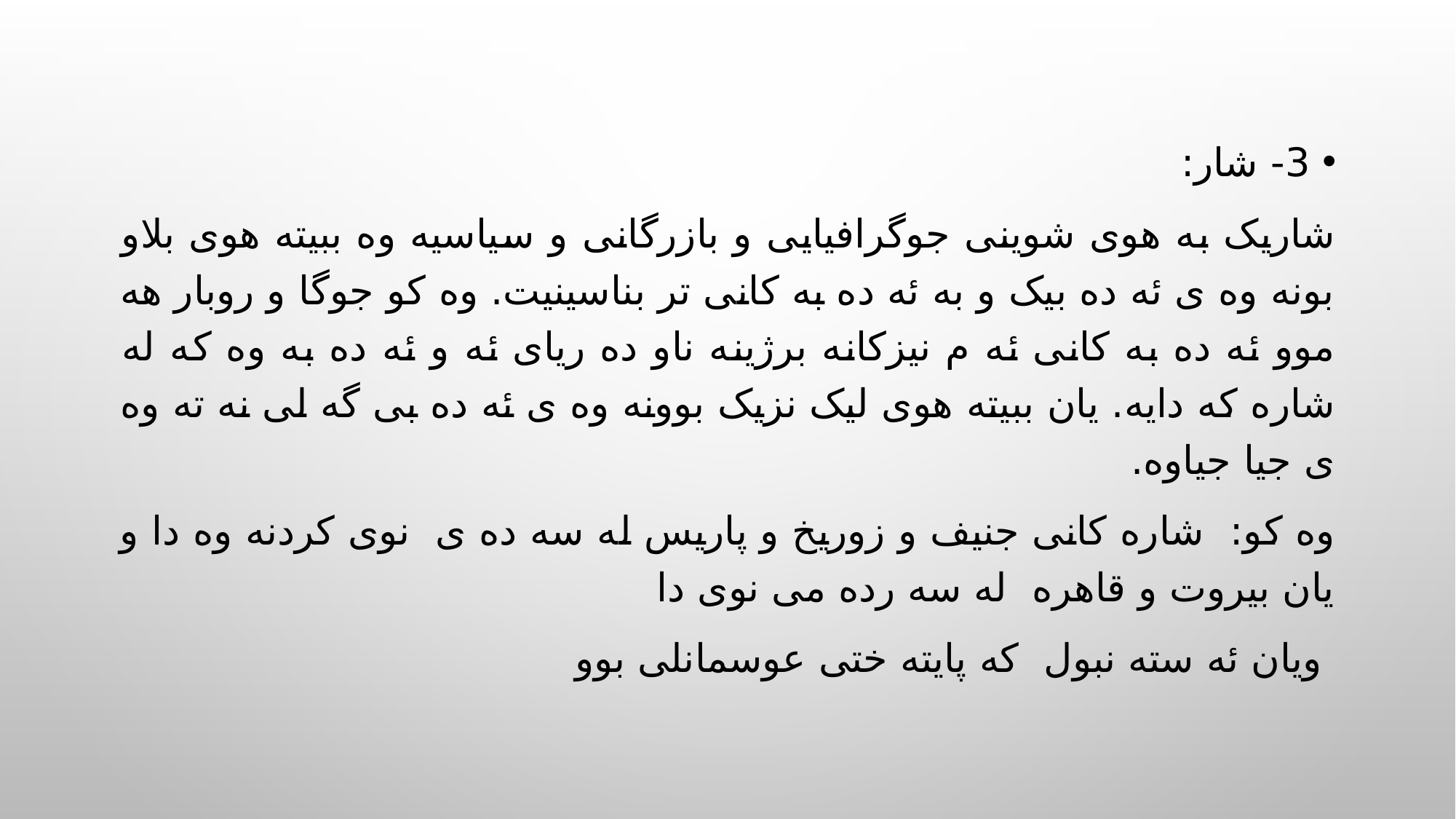

3- شار:
شاریک به هوی شوینی جوگرافیایی و بازرگانی و سیاسیه وه ببیته هوی بلاو بونه وه ی ئه ده بیک و به ئه ده به کانی تر بناسینیت. وه کو جوگا و روبار هه موو ئه ده به کانی ئه م نیزکانه برژینه ناو ده ریای ئه و ئه ده به وه که له شاره که دایه. یان ببیته هوی لیک نزیک بوونه وه ی ئه ده بی گه لی نه ته وه ی جیا جیاوه.
وه کو:  شاره کانی جنیف و زوریخ و پاریس له سه ده ی  نوی کردنه وه دا و یان بیروت و قاهره  له سه رده می نوی دا
 ویان ئه سته نبول  که پایته ختی عوسمانلی بوو